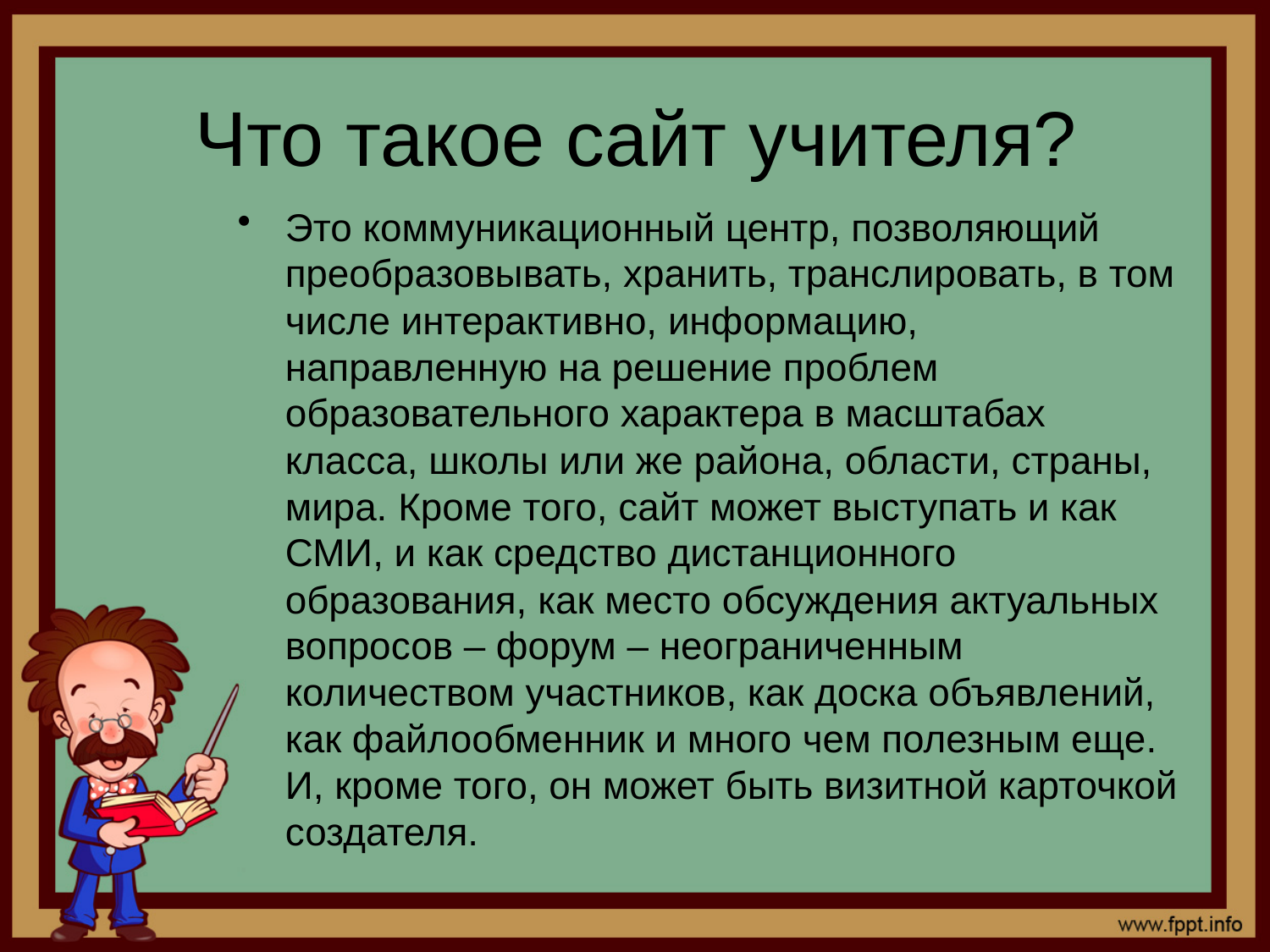

# Что такое сайт учителя?
Это коммуникационный центр, позволяющий преобразовывать, хранить, транслировать, в том числе интерактивно, информацию, направленную на решение проблем образовательного характера в масштабах класса, школы или же района, области, страны, мира. Кроме того, сайт может выступать и как СМИ, и как средство дистанционного образования, как место обсуждения актуальных вопросов – форум – неограниченным количеством участников, как доска объявлений, как файлообменник и много чем полезным еще. И, кроме того, он может быть визитной карточкой создателя.